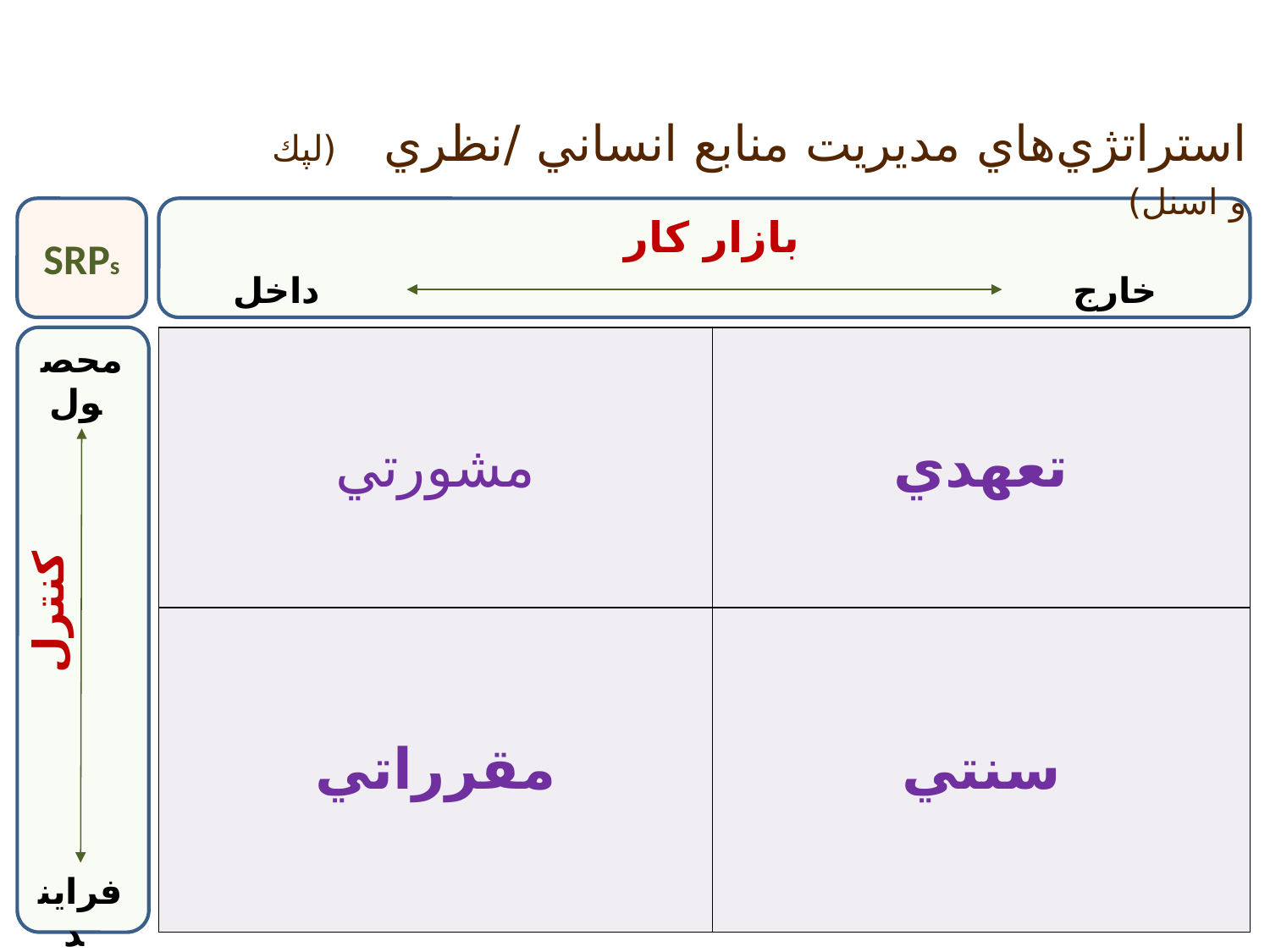

استراتژي‌هاي مديريت منابع انساني /نظري   (لپك و اسنل)
SRPs

بازار کار
داخل
خارج
| مشورتي | تعهدي |
| --- | --- |
| مقرراتي | سنتي |
محصول

کنترل
فرایند